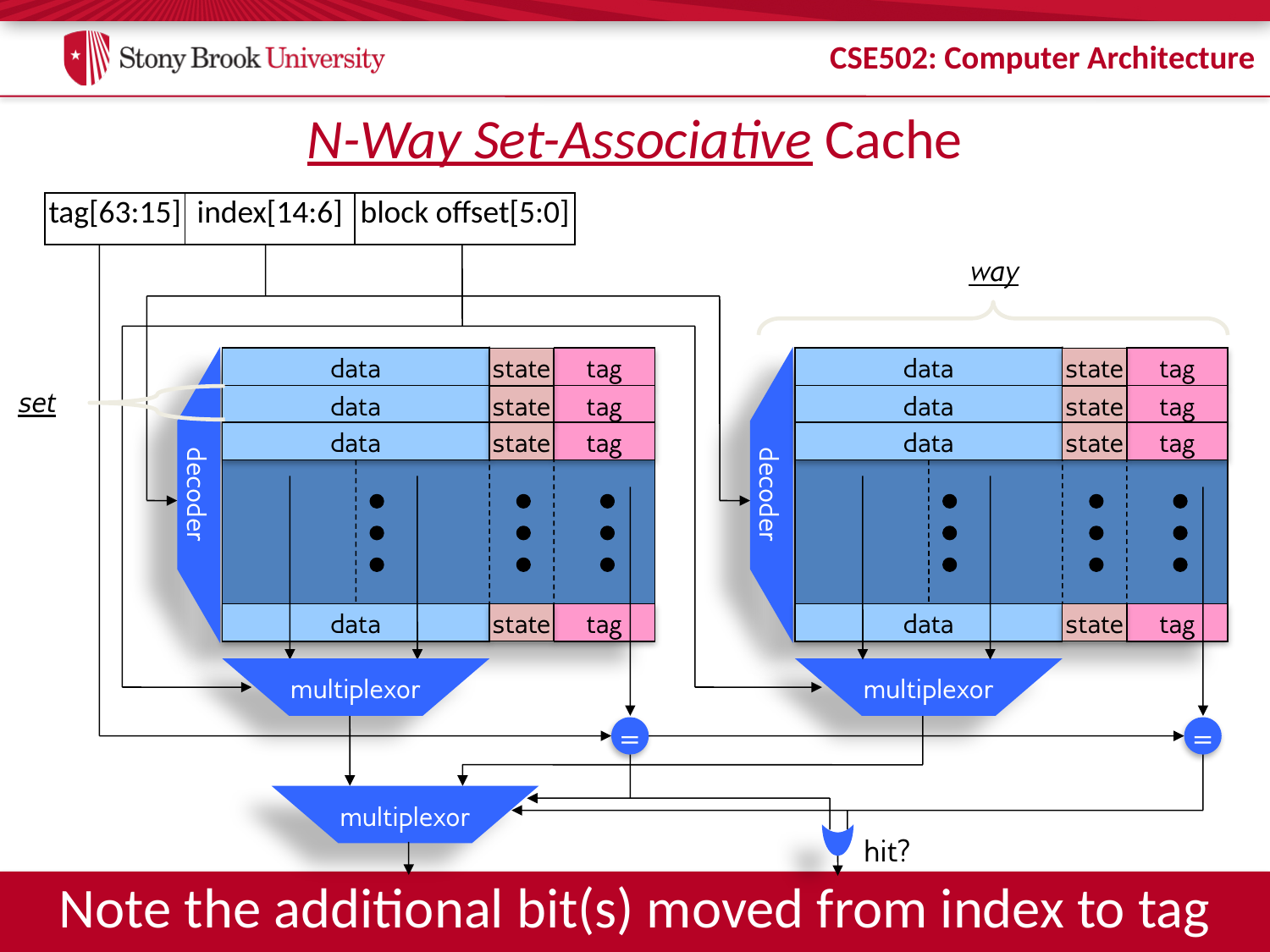

# N-Way Set-Associative Cache
| tag[63:15] | index[14:6] | block offset[5:0] |
| --- | --- | --- |

way

tag

tag
data
data

state
state
set
tag
tag
data
data
state
state

tag
tag
state
state
data
data

decoder
decoder

state
tag
state
tag
data
data
multiplexor
multiplexor

=
=

multiplexor

hit?

Note the additional bit(s) moved from index to tag